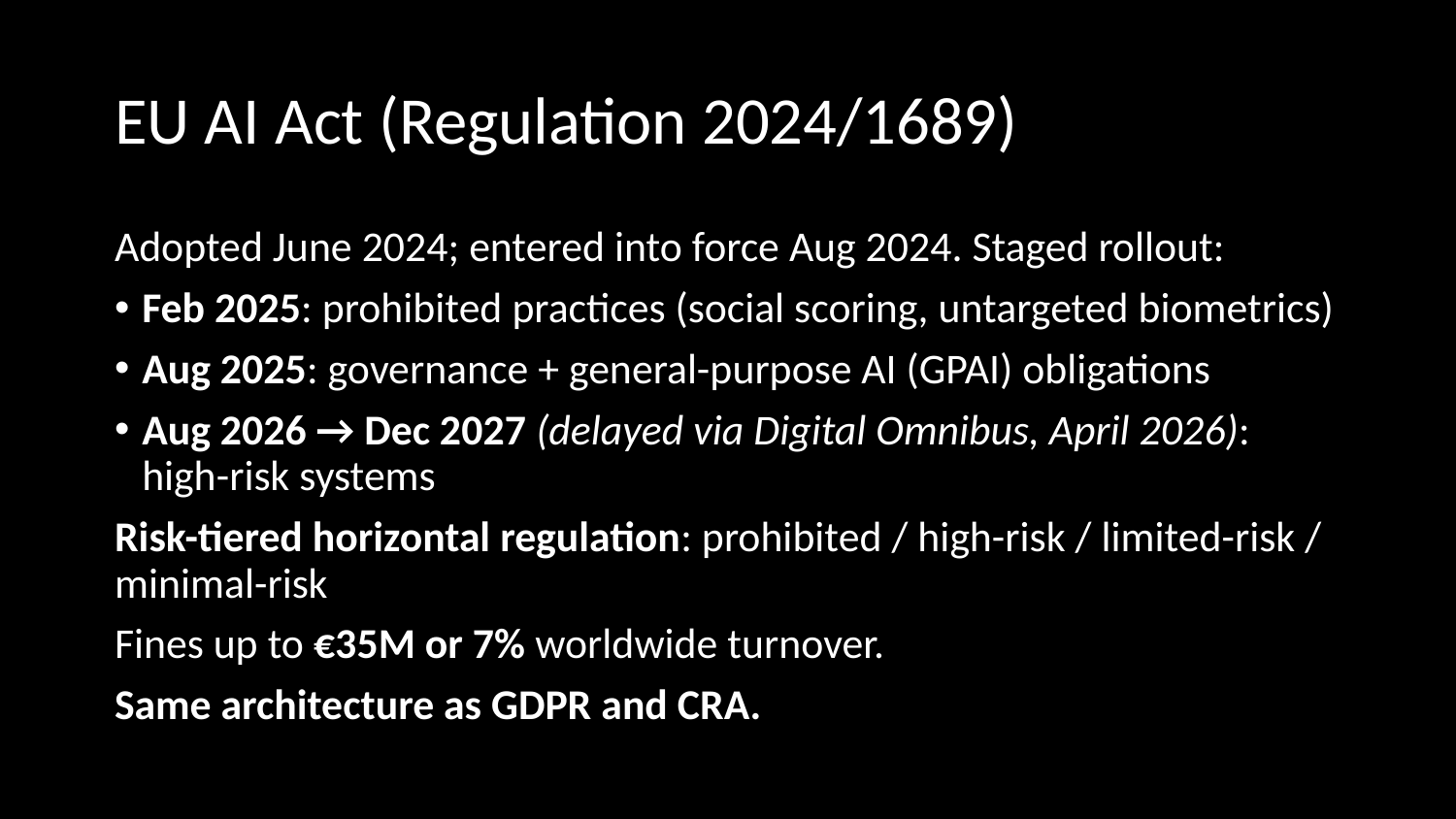

# EU AI Act (Regulation 2024/1689)
Adopted June 2024; entered into force Aug 2024. Staged rollout:
Feb 2025: prohibited practices (social scoring, untargeted biometrics)
Aug 2025: governance + general-purpose AI (GPAI) obligations
Aug 2026 → Dec 2027 (delayed via Digital Omnibus, April 2026): high-risk systems
Risk-tiered horizontal regulation: prohibited / high-risk / limited-risk / minimal-risk
Fines up to €35M or 7% worldwide turnover.
Same architecture as GDPR and CRA.